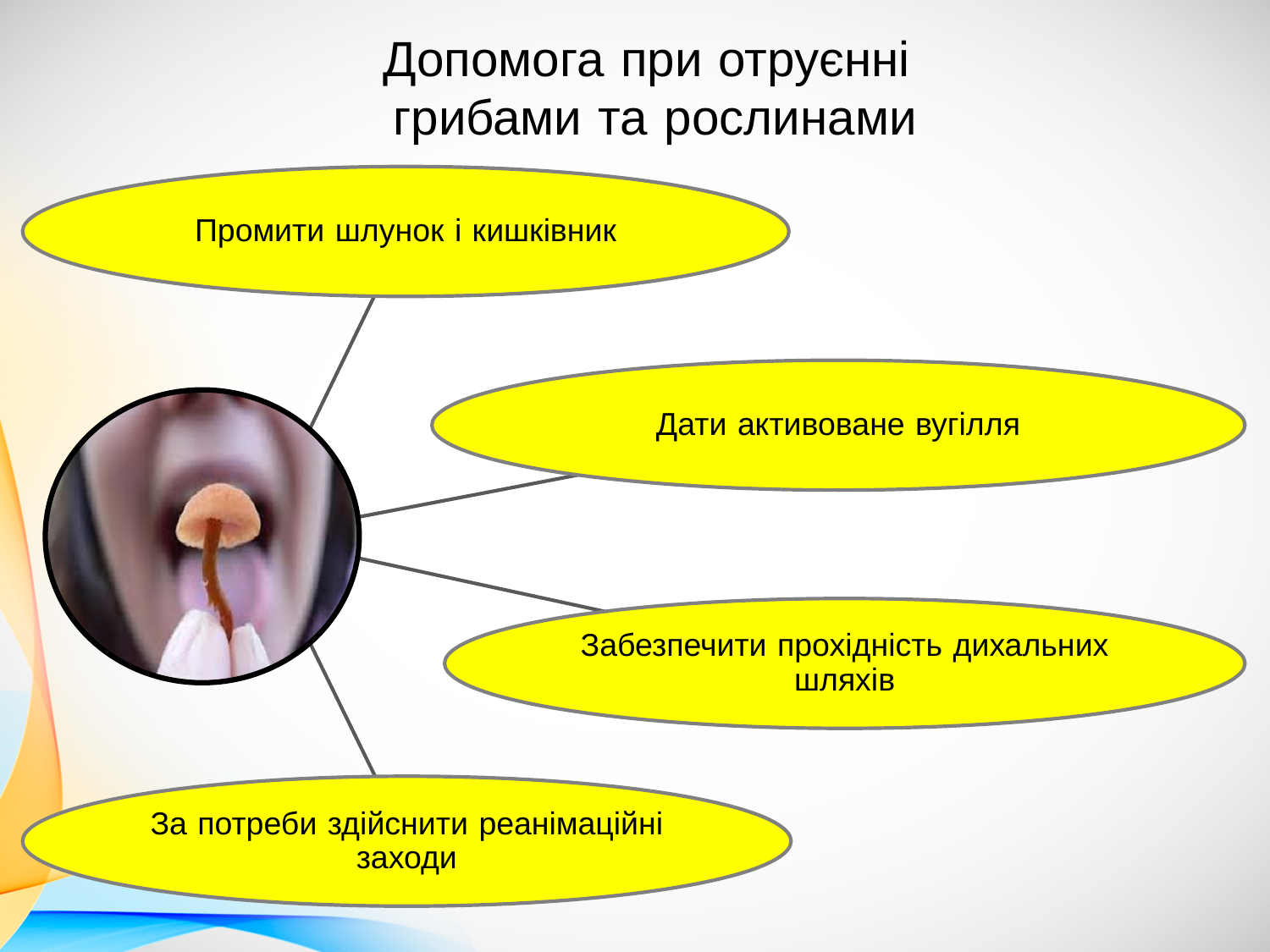

Допомога при отруєнні
грибами та рослинами
Промити шлунок і кишківник
Дати активоване вугілля
Забезпечити прохідність дихальних шляхів
За потреби здійснити реанімаційні заходи